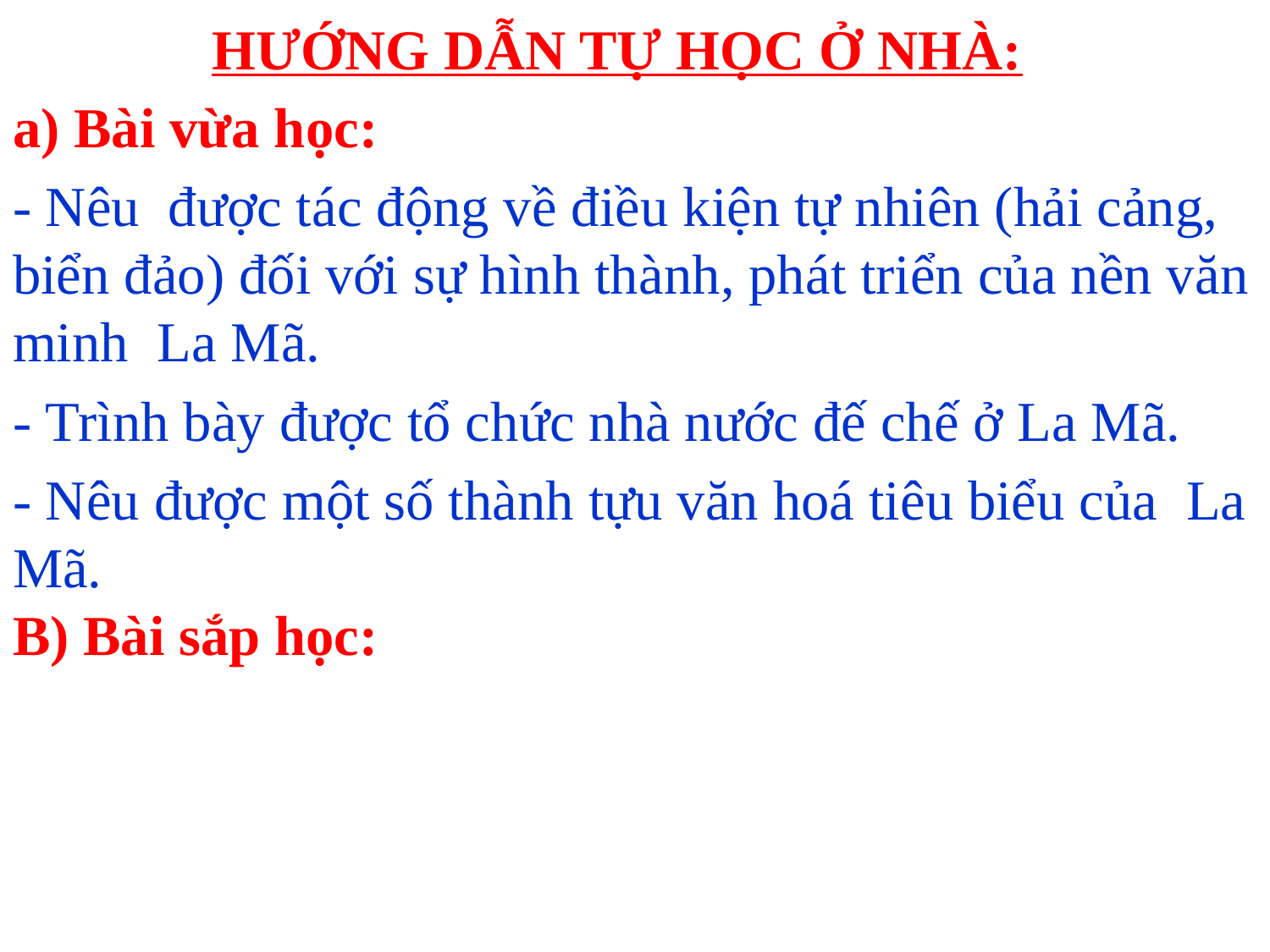

# HƯỚNG DẪN TỰ HỌC Ở NHÀ:
a) Bài vừa học:
- Nêu  được tác động về điều kiện tự nhiên (hải cảng, biển đảo) đối với sự hình thành, phát triển của nền văn minh  La Mã.
- Trình bày được tổ chức nhà nước đế chế ở La Mã.
- Nêu được một số thành tựu văn hoá tiêu biểu của  La Mã.
B) Bài sắp học: